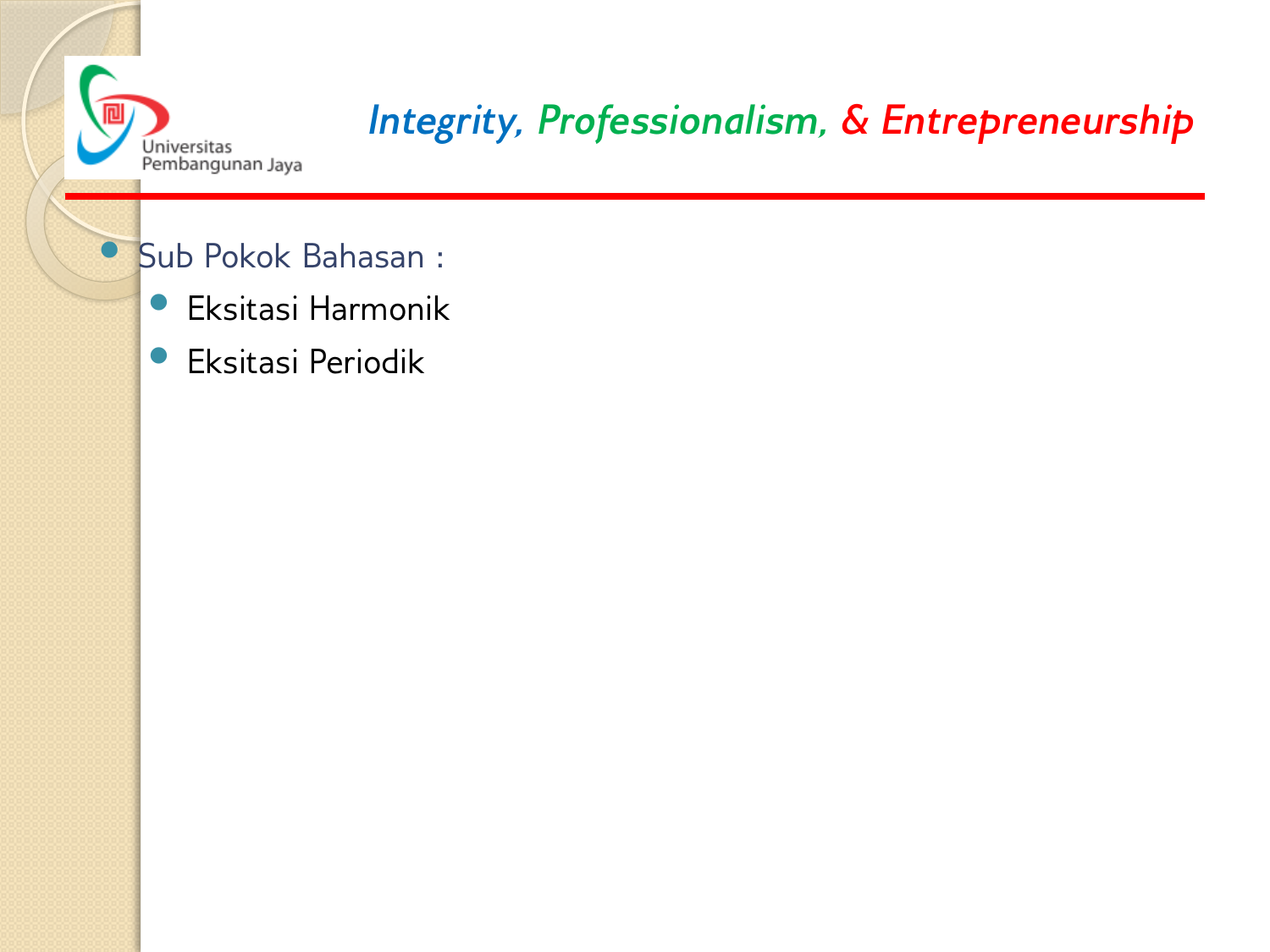

Sub Pokok Bahasan :
Eksitasi Harmonik
Eksitasi Periodik